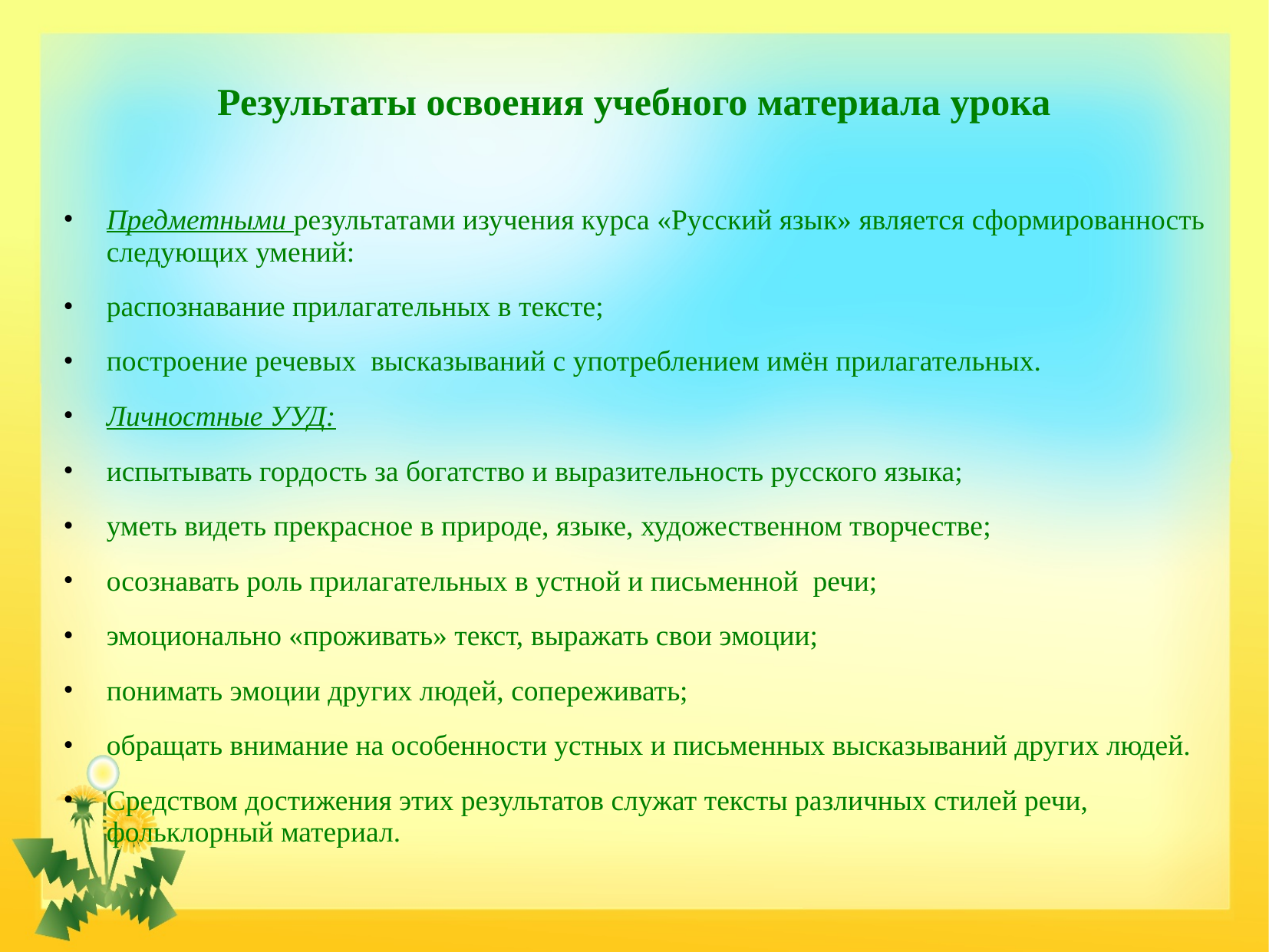

# Результаты освоения учебного материала урока

Предметными результатами изучения курса «Русский язык» является сформированность следующих умений:
распознавание прилагательных в тексте;
построение речевых  высказываний с употреблением имён прилагательных.
Личностные УУД:
испытывать гордость за богатство и выразительность русского языка;
уметь видеть прекрасное в природе, языке, художественном творчестве;
осознавать роль прилагательных в устной и письменной  речи;
эмоционально «проживать» текст, выражать свои эмоции;
понимать эмоции других людей, сопереживать;
обращать внимание на особенности устных и письменных высказываний других людей.
Средством достижения этих результатов служат тексты различных стилей речи, фольклорный материал.